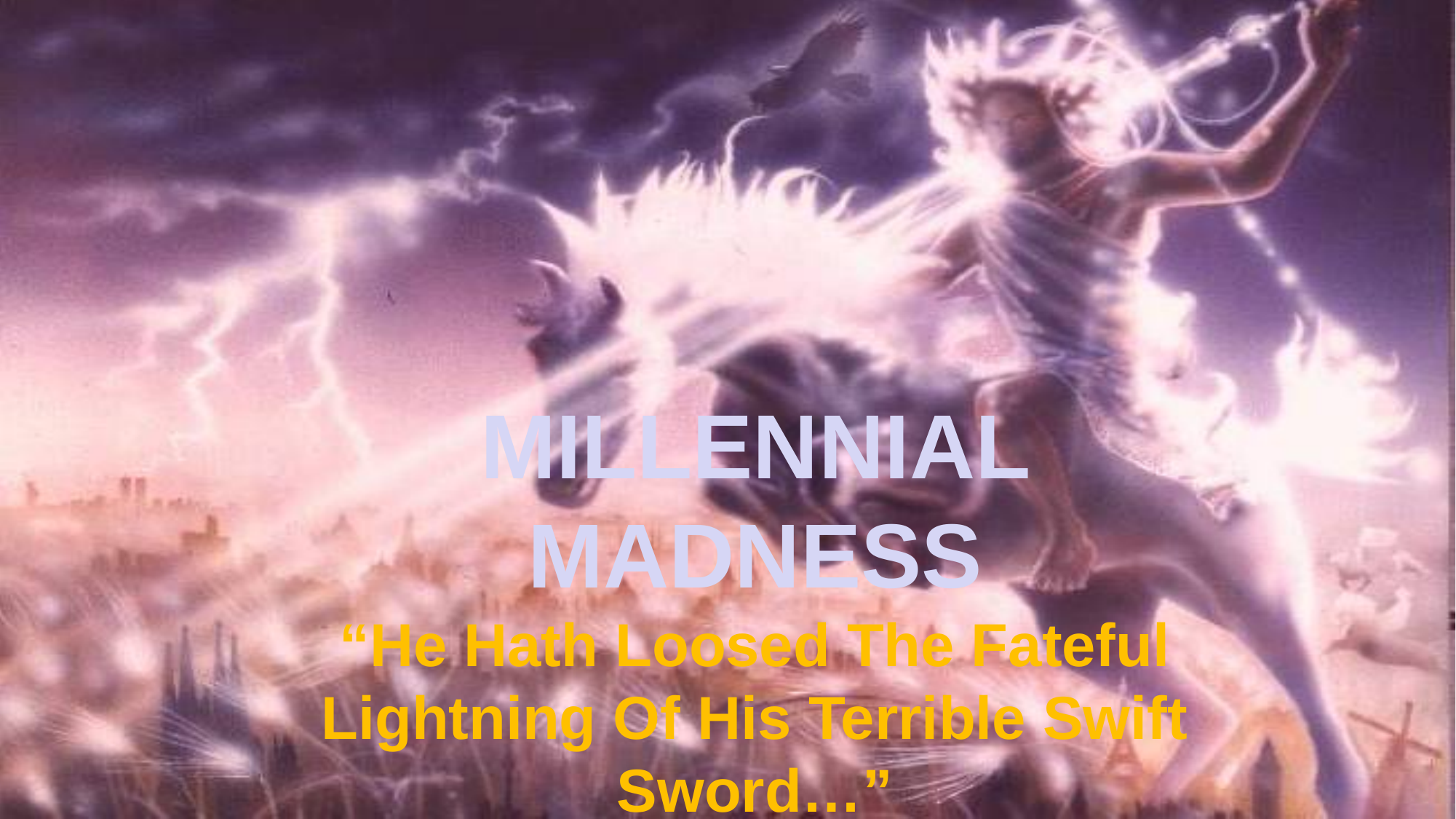

MILLENNIAL MADNESS
“He Hath Loosed The Fateful Lightning Of His Terrible Swift Sword…”
-  Abolitionist Julia Ward Howe